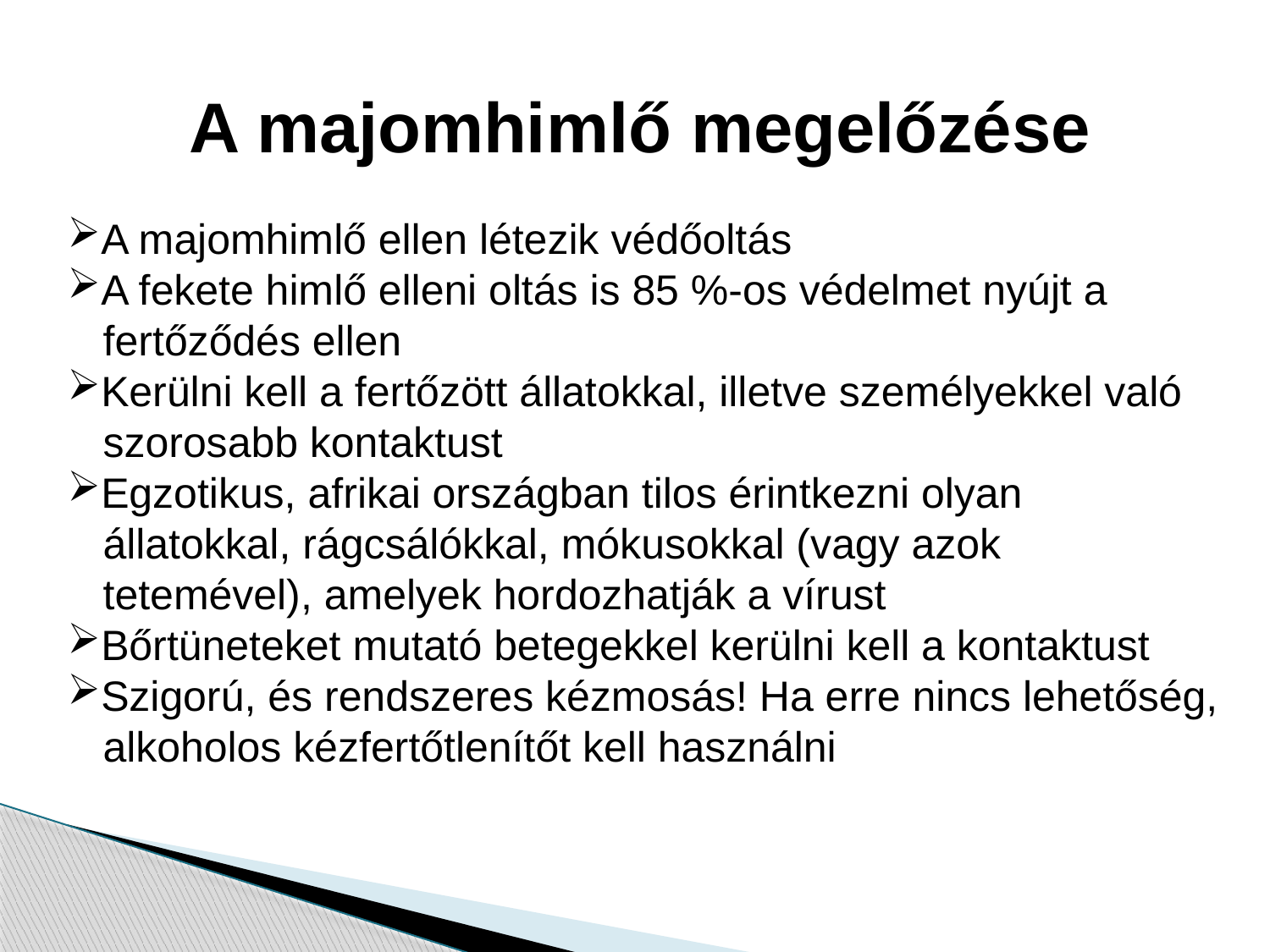

A majomhimlő megelőzése
A majomhimlő ellen létezik védőoltás
A fekete himlő elleni oltás is 85 %-os védelmet nyújt a
   fertőződés ellen
Kerülni kell a fertőzött állatokkal, illetve személyekkel való
   szorosabb kontaktust
Egzotikus, afrikai országban tilos érintkezni olyan
   állatokkal, rágcsálókkal, mókusokkal (vagy azok
   tetemével), amelyek hordozhatják a vírust
Bőrtüneteket mutató betegekkel kerülni kell a kontaktust
Szigorú, és rendszeres kézmosás! Ha erre nincs lehetőség,
   alkoholos kézfertőtlenítőt kell használni